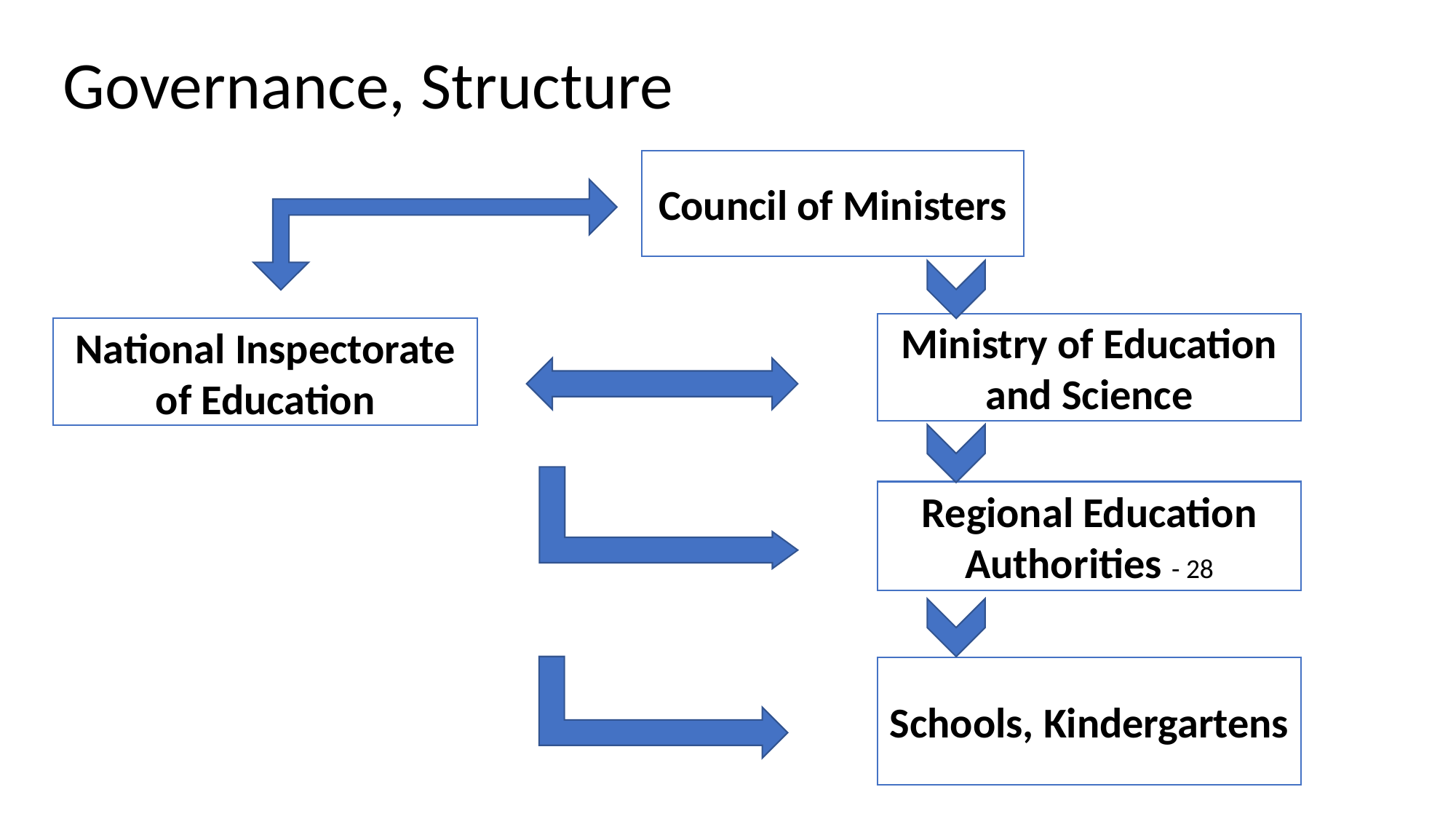

# Governance, Structure

Council of Ministers

Ministry of Education and Science
National Inspectorate of Education

Regional Education Authorities - 28

Schools, Kindergartens